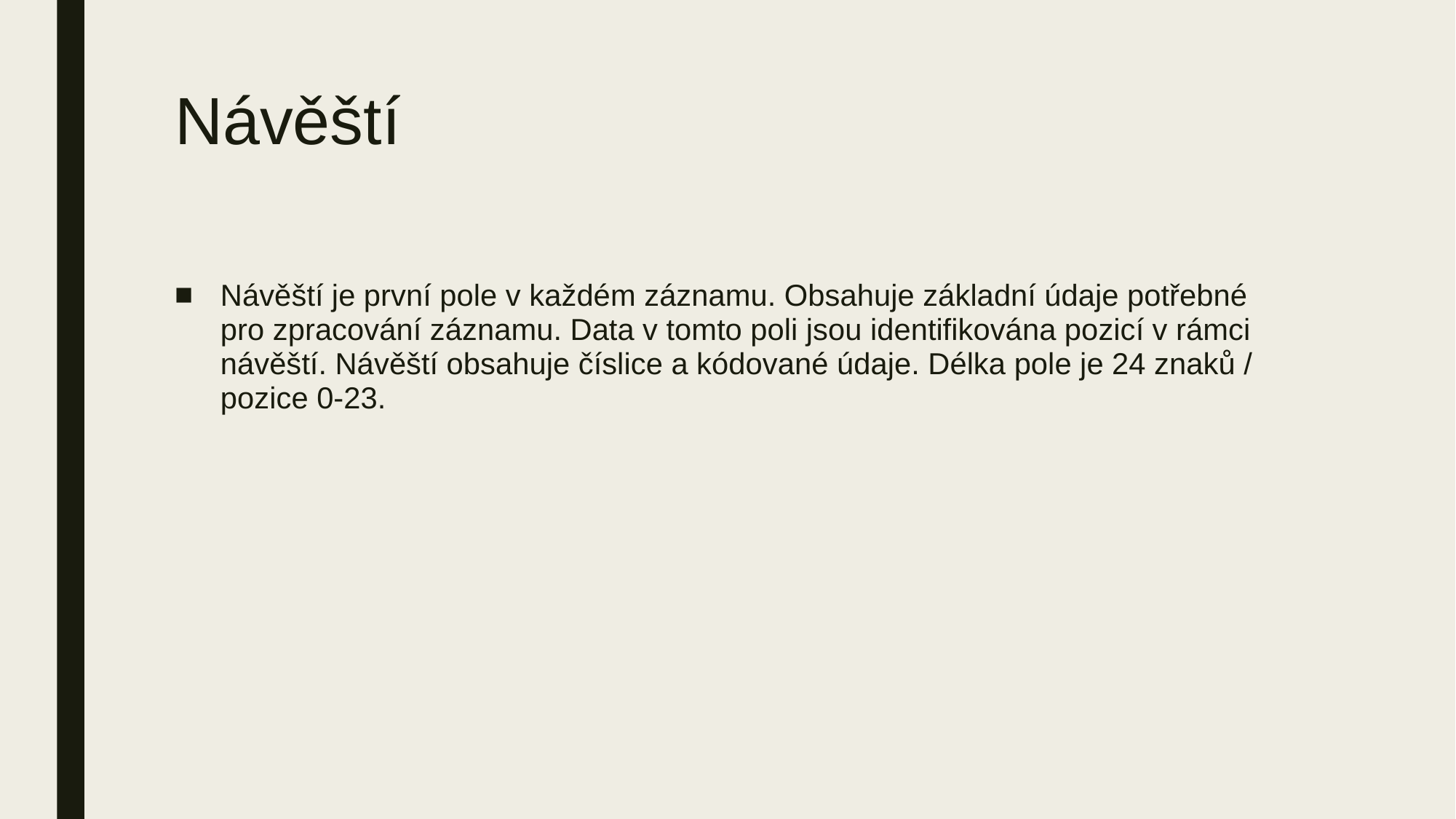

# Návěští
Návěští je první pole v každém záznamu. Obsahuje základní údaje potřebné pro zpracování záznamu. Data v tomto poli jsou identifikována pozicí v rámci návěští. Návěští obsahuje číslice a kódované údaje. Délka pole je 24 znaků / pozice 0-23.